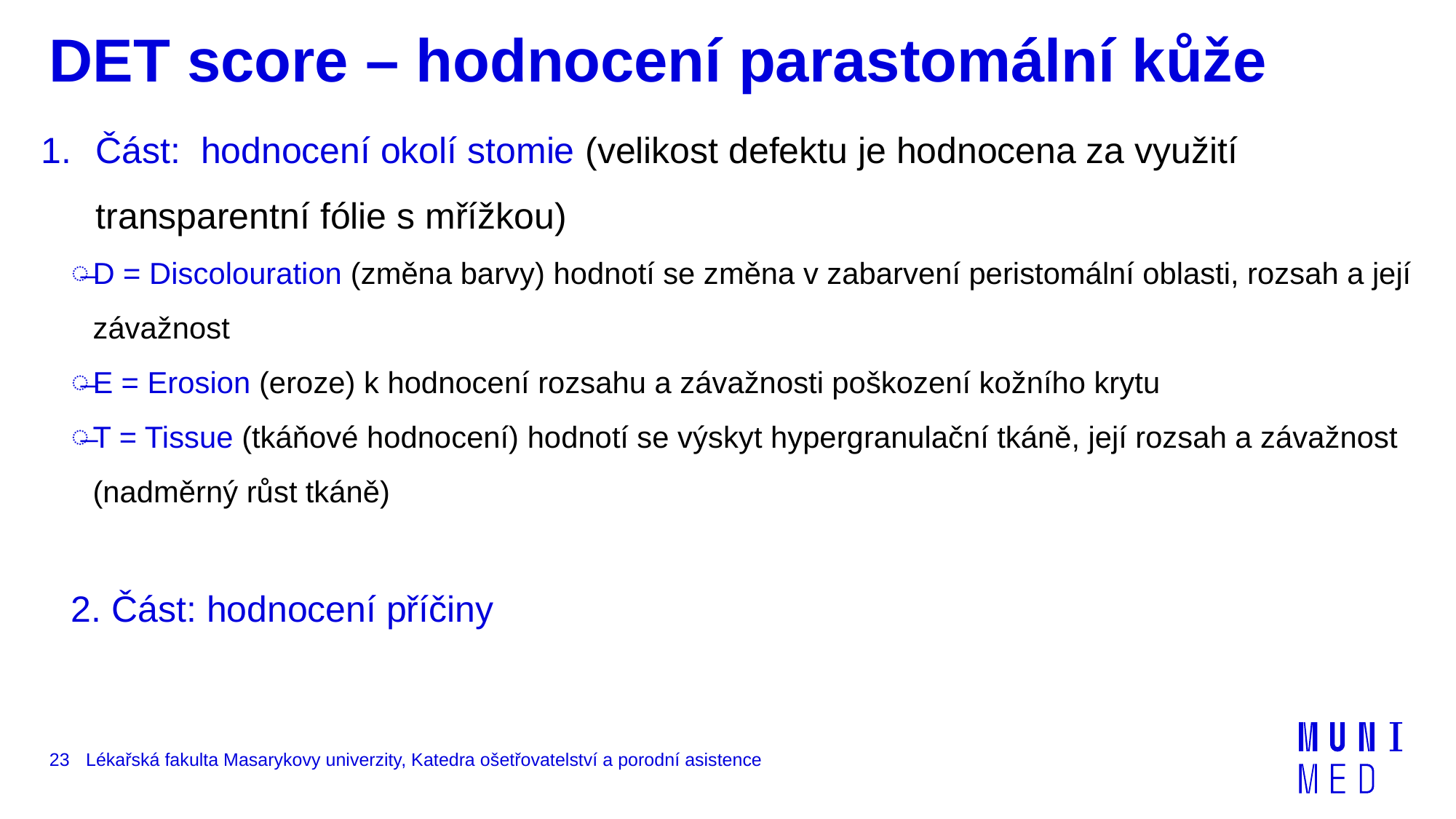

# DET score – hodnocení parastomální kůže
Část:  hodnocení okolí stomie (velikost defektu je hodnocena za využití transparentní fólie s mřížkou)
D = Discolouration (změna barvy) hodnotí se změna v zabarvení peristomální oblasti, rozsah a její závažnost
E = Erosion (eroze) k hodnocení rozsahu a závažnosti poškození kožního krytu
T = Tissue (tkáňové hodnocení) hodnotí se výskyt hypergranulační tkáně, její rozsah a závažnost (nadměrný růst tkáně)

2. Část: hodnocení příčiny
23
Lékařská fakulta Masarykovy univerzity, Katedra ošetřovatelství a porodní asistence